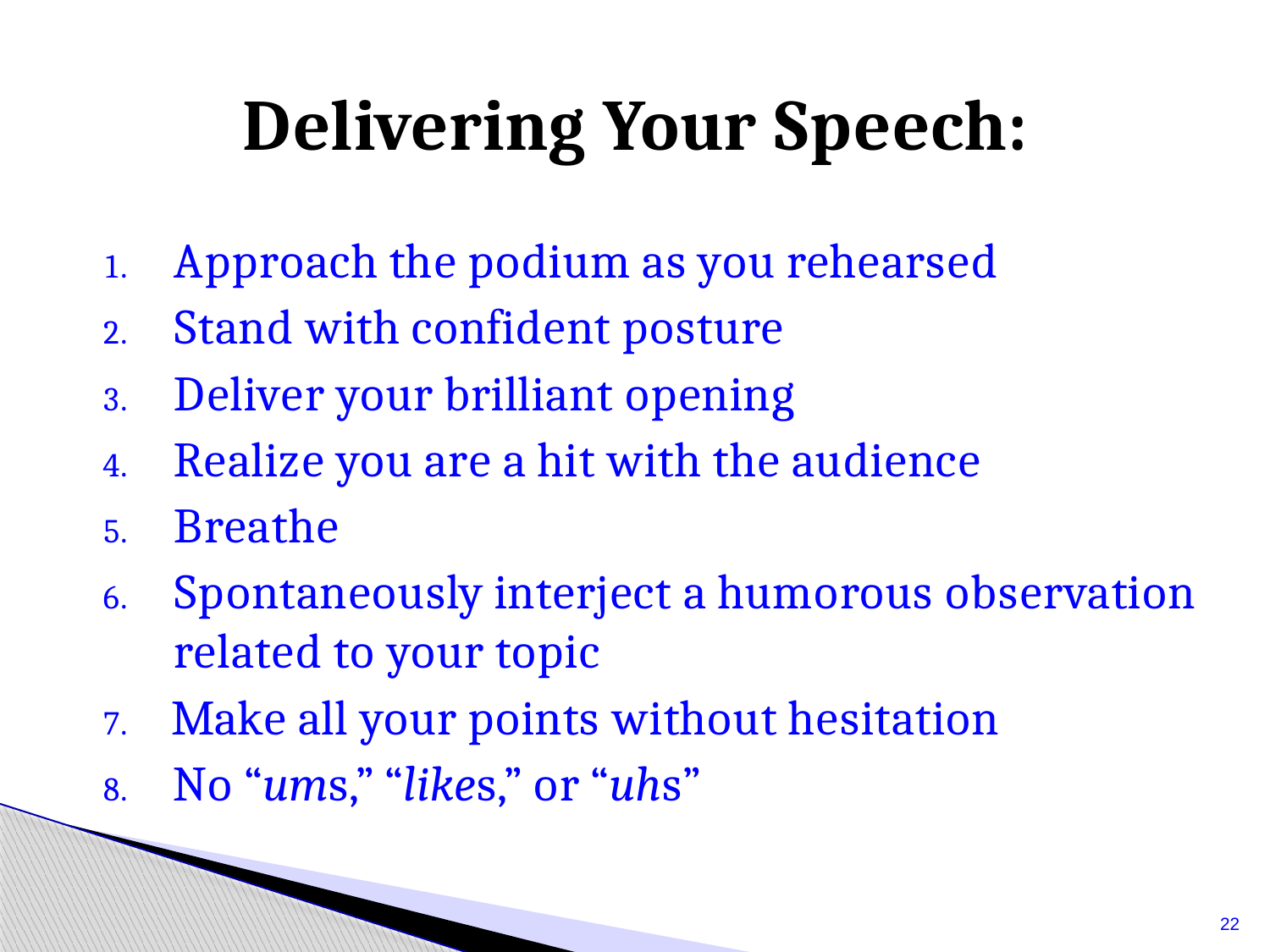

# Delivering Your Speech:
Approach the podium as you rehearsed
Stand with confident posture
Deliver your brilliant opening
Realize you are a hit with the audience
Breathe
Spontaneously interject a humorous observation related to your topic
Make all your points without hesitation
No “ums,” “likes,” or “uhs”

22